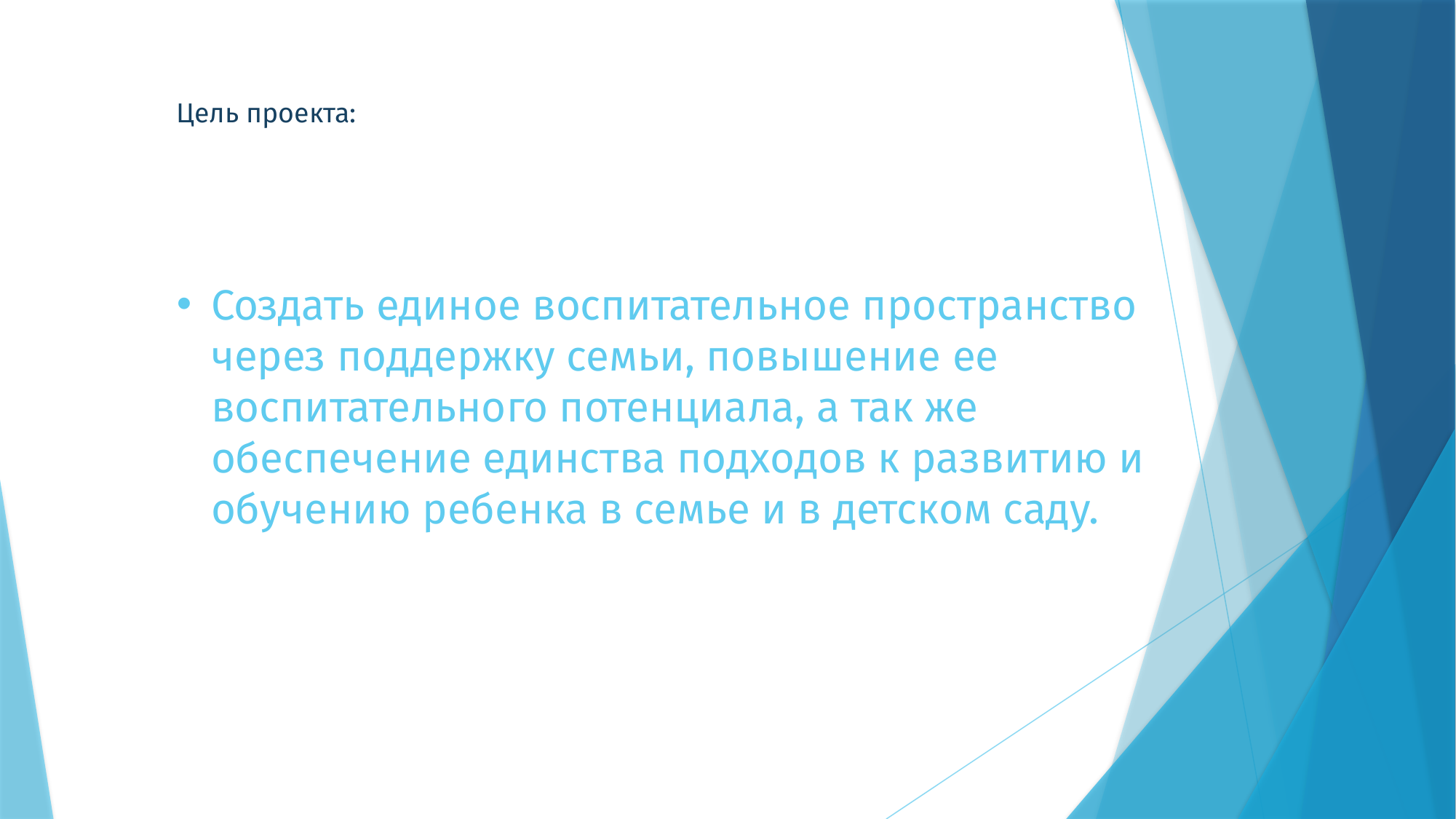

Цель проекта:

Создать единое воспитательное пространство через поддержку семьи, повышение ее воспитательного потенциала, а так же обеспечение единства подходов к развитию и обучению ребенка в семье и в детском саду.